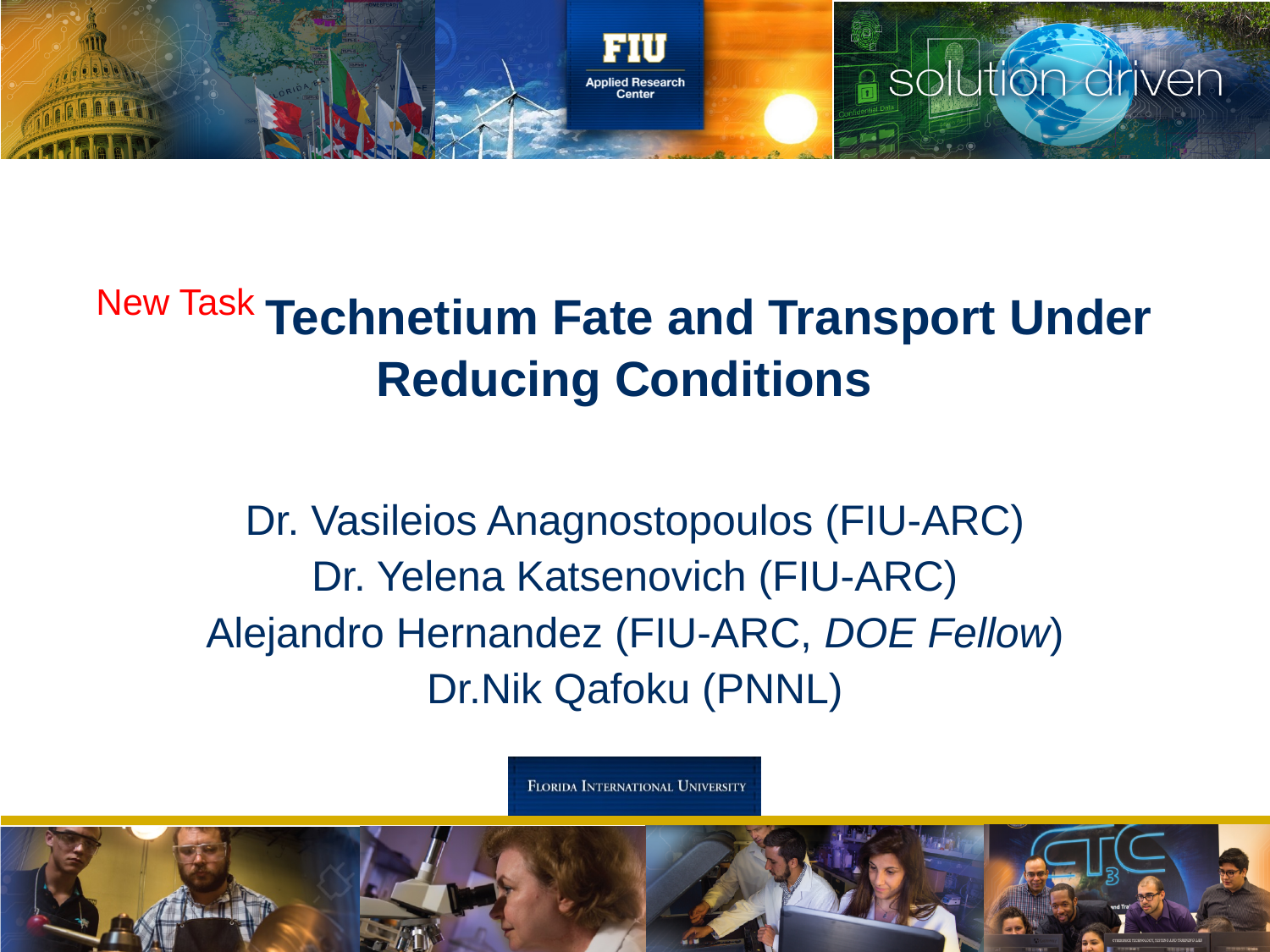

# New Task Technetium Fate and Transport Under Reducing Conditions
Dr. Vasileios Anagnostopoulos (FIU-ARC)
Dr. Yelena Katsenovich (FIU-ARC)
Alejandro Hernandez (FIU-ARC, DOE Fellow)
Dr.Nik Qafoku (PNNL)